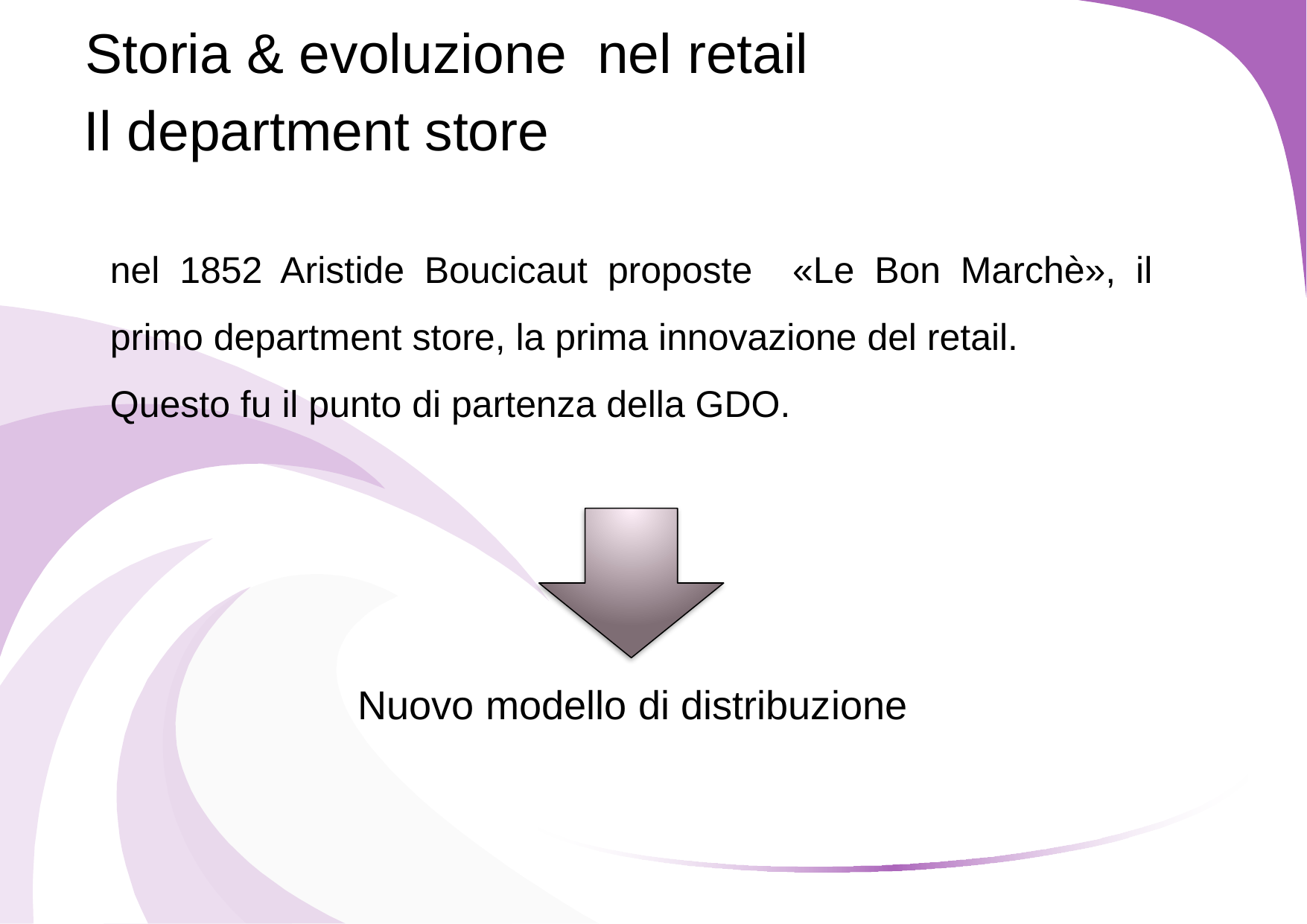

Storia & evoluzione  nel retail
Il department store

nel 1852 Aristide Boucicaut proposte  «Le Bon Marchè», il primo department store, la prima innovazione del retail.
Questo fu il punto di partenza della GDO.

Nuovo modello di distribuzione